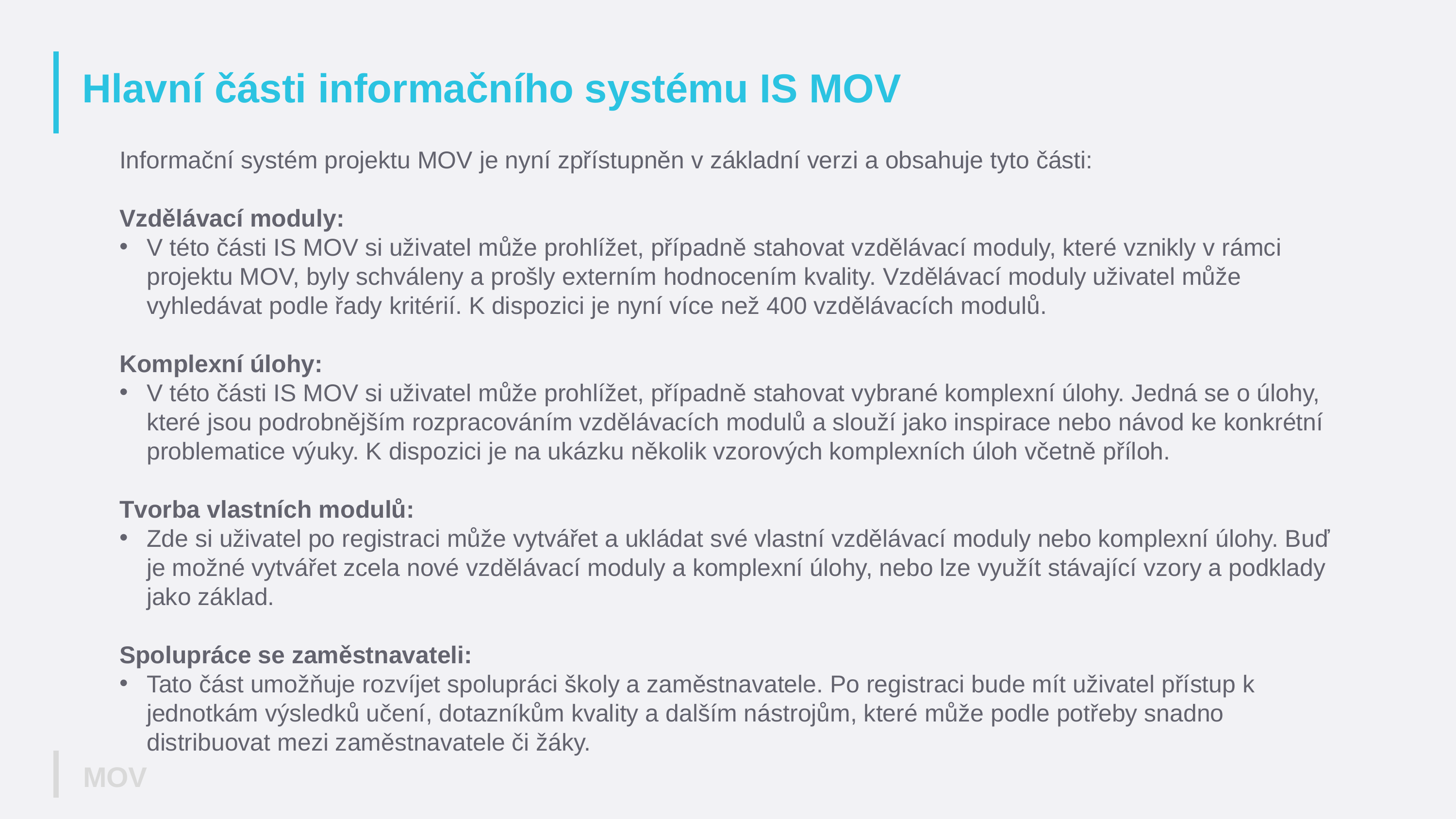

# Hlavní části informačního systému IS MOV
Informační systém projektu MOV je nyní zpřístupněn v základní verzi a obsahuje tyto části:

Vzdělávací moduly:
V této části IS MOV si uživatel může prohlížet, případně stahovat vzdělávací moduly, které vznikly v rámci projektu MOV, byly schváleny a prošly externím hodnocením kvality. Vzdělávací moduly uživatel může vyhledávat podle řady kritérií. K dispozici je nyní více než 400 vzdělávacích modulů.

Komplexní úlohy:
V této části IS MOV si uživatel může prohlížet, případně stahovat vybrané komplexní úlohy. Jedná se o úlohy, které jsou podrobnějším rozpracováním vzdělávacích modulů a slouží jako inspirace nebo návod ke konkrétní problematice výuky. K dispozici je na ukázku několik vzorových komplexních úloh včetně příloh.

Tvorba vlastních modulů:
Zde si uživatel po registraci může vytvářet a ukládat své vlastní vzdělávací moduly nebo komplexní úlohy. Buď je možné vytvářet zcela nové vzdělávací moduly a komplexní úlohy, nebo lze využít stávající vzory a podklady jako základ.

Spolupráce se zaměstnavateli:
Tato část umožňuje rozvíjet spolupráci školy a zaměstnavatele. Po registraci bude mít uživatel přístup k jednotkám výsledků učení, dotazníkům kvality a dalším nástrojům, které může podle potřeby snadno distribuovat mezi zaměstnavatele či žáky.